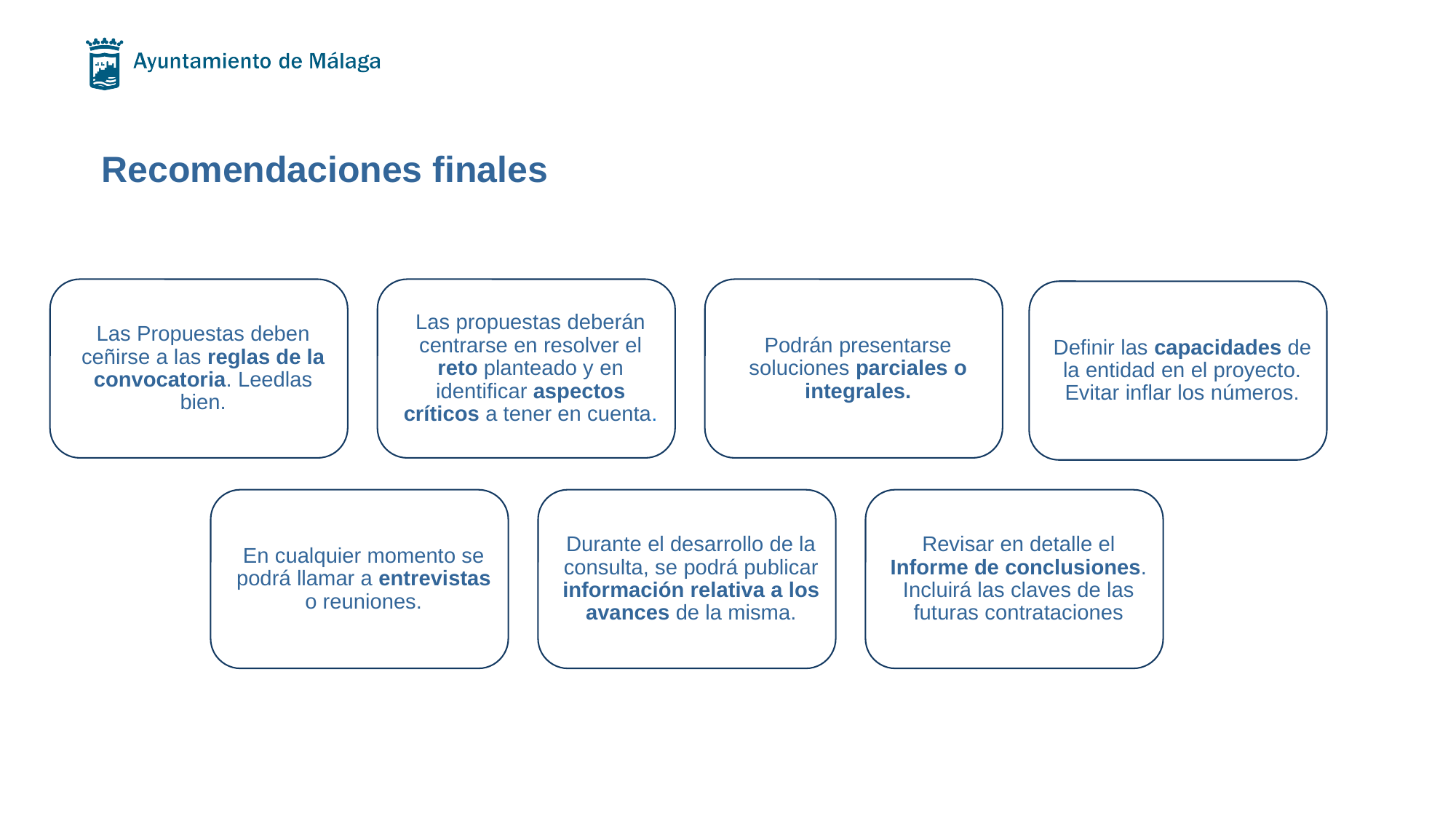

# Recomendaciones finales
Las Propuestas deben ceñirse a las reglas de la convocatoria. Leedlas bien.
Las propuestas deberán centrarse en resolver el reto planteado y en identificar aspectos críticos a tener en cuenta.
Podrán presentarse soluciones parciales o integrales.
Definir las capacidades de la entidad en el proyecto. Evitar inflar los números.
En cualquier momento se podrá llamar a entrevistas o reuniones.
Durante el desarrollo de la consulta, se podrá publicar información relativa a los avances de la misma.
Revisar en detalle el Informe de conclusiones. Incluirá las claves de las futuras contrataciones